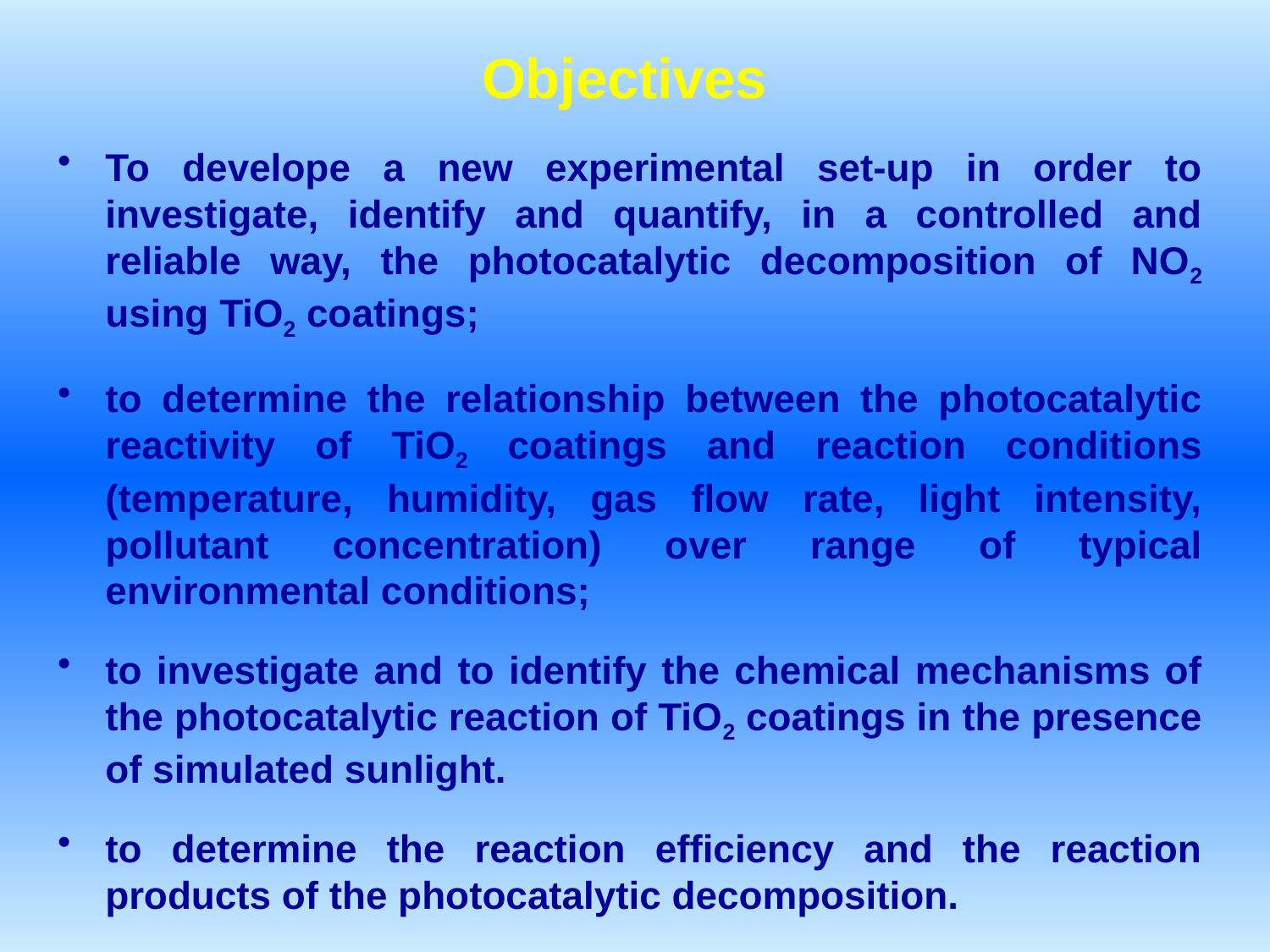

# Objectives
To develope a new experimental set-up in order to investigate, identify and quantify, in a controlled and reliable way, the photocatalytic decomposition of NO2 using TiO2 coatings;

to determine the relationship between the photocatalytic reactivity of TiO2 coatings and reaction conditions (temperature, humidity, gas flow rate, light intensity, pollutant concentration) over range of typical environmental conditions;

to investigate and to identify the chemical mechanisms of the photocatalytic reaction of TiO2 coatings in the presence of simulated sunlight.

to determine the reaction efficiency and the reaction products of the photocatalytic decomposition.